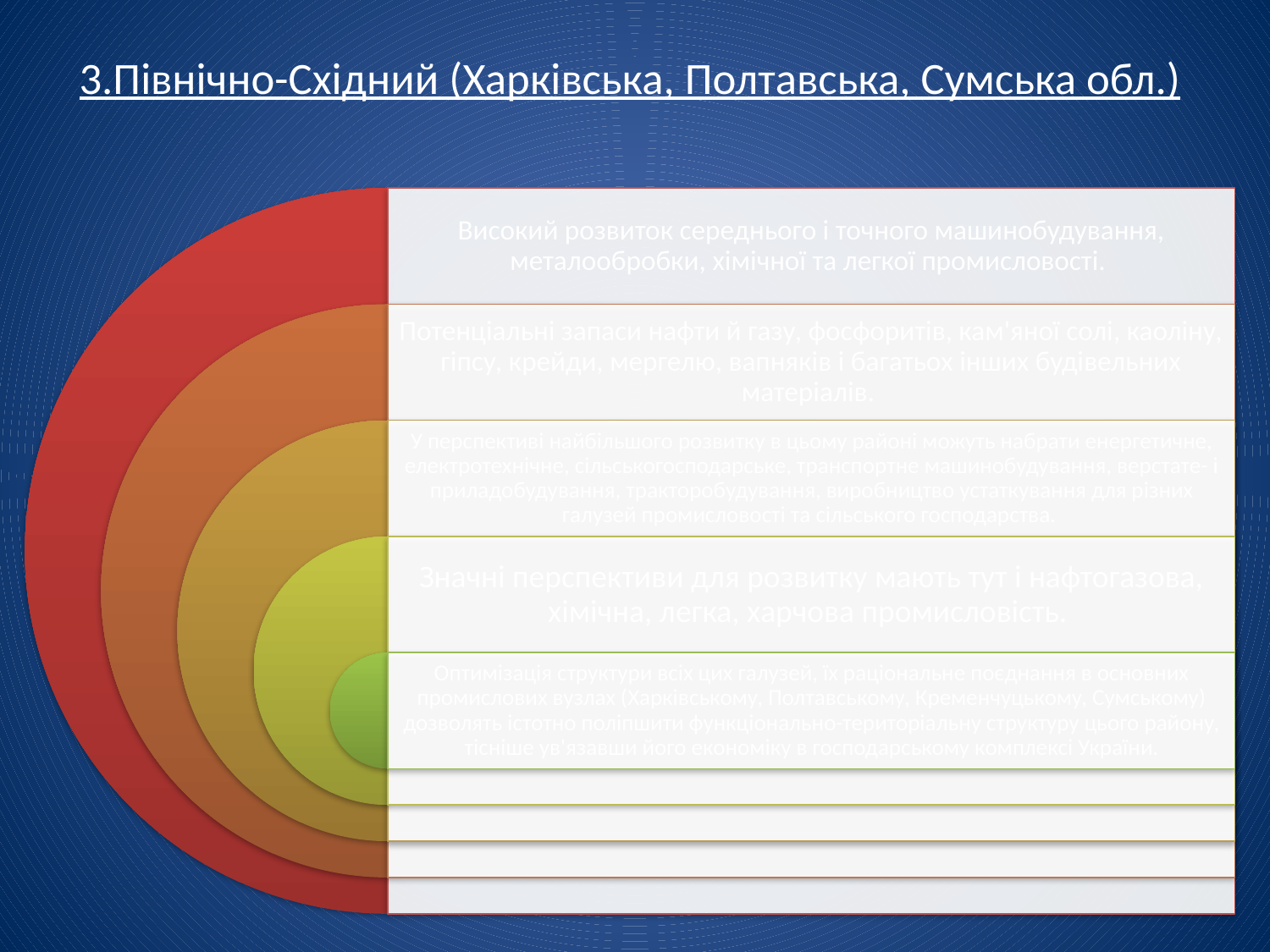

# 3.Північно-Східний (Харківська, Полтавська, Сумська обл.)
Високий розвиток середнього і точного машинобудування, металообробки, хімічної та легкої промисловості.
Потенціальні запаси нафти й газу, фосфоритів, кам'яної солі, каоліну, гіпсу, крейди, мергелю, вапняків і багатьох інших будівельних матеріалів.
У перспективі найбільшого розвитку в цьому районі можуть набрати енергетичне, електротехнічне, сільськогосподар­ське, транспортне машинобудування, верстате- і приладобудування, тракторобудування, виробництво устаткування для різних галузей промисловості та сільського господарства.
Значні перспективи для розвитку мають тут і нафтогазова, хімічна, легка, харчова промисловість.
Оптимізація структури всіх цих галузей, їх раціональне поєднання в основних промислових вузлах (Харківському, Полтавському, Кременчуцько­му, Сумському) дозволять істотно поліпшити функціонально-територіальну структуру цього району, тісніше ув'язавши його економіку в господарському комплексі України.